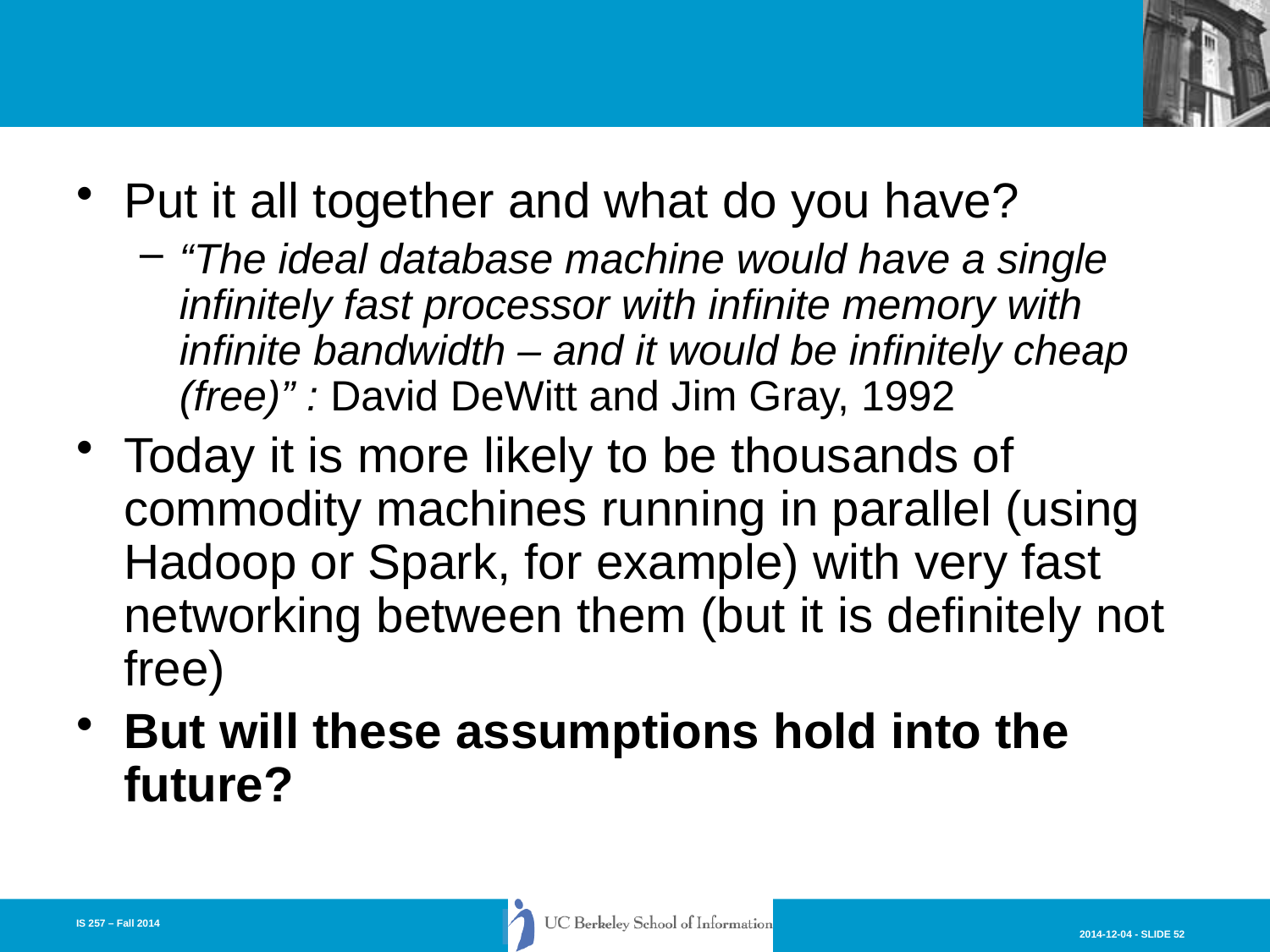

#
Put it all together and what do you have?
“The ideal database machine would have a single infinitely fast processor with infinite memory with infinite bandwidth – and it would be infinitely cheap (free)” : David DeWitt and Jim Gray, 1992
Today it is more likely to be thousands of commodity machines running in parallel (using Hadoop or Spark, for example) with very fast networking between them (but it is definitely not free)
But will these assumptions hold into the future?

IS 257 – Fall 2014